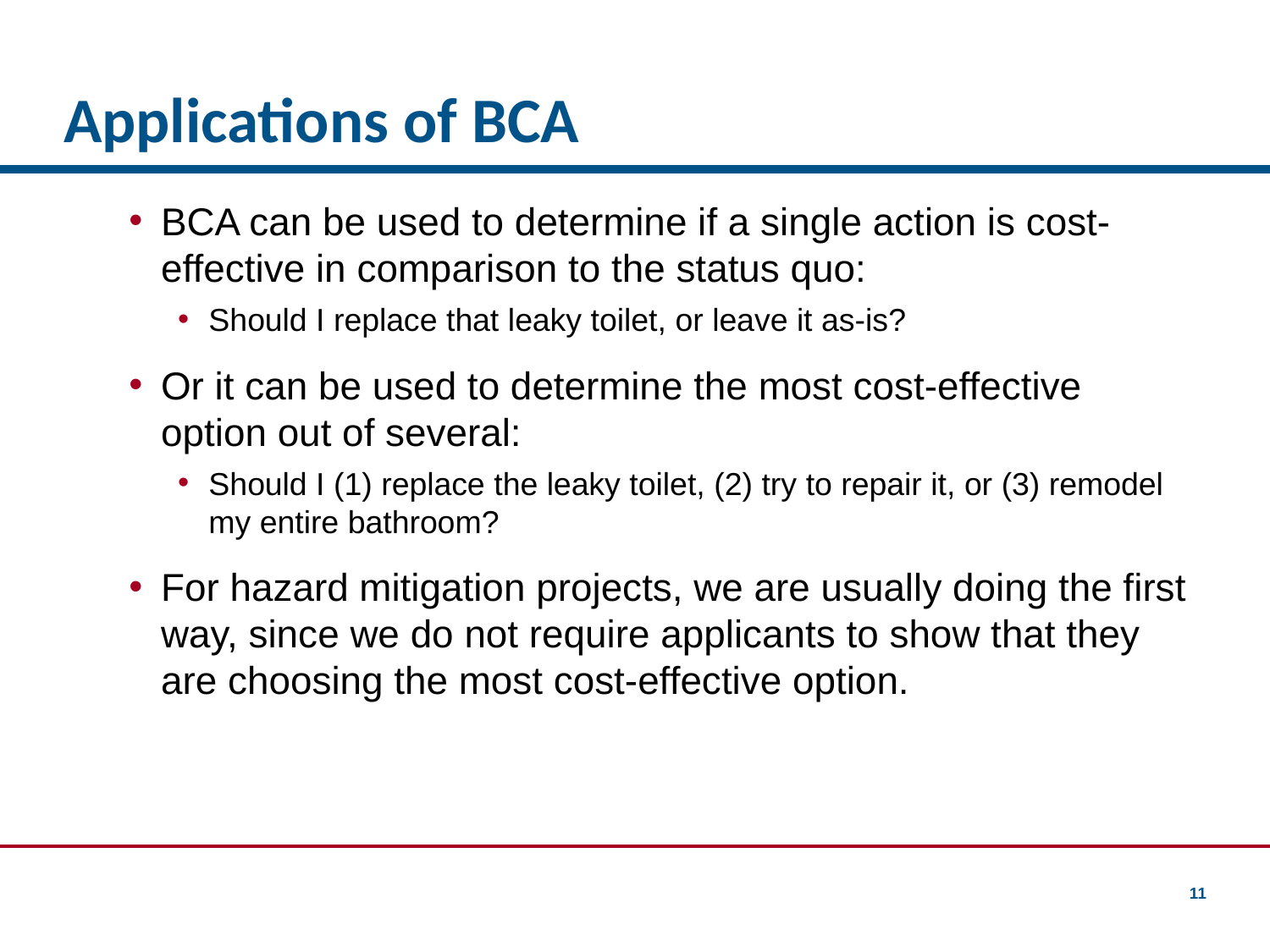

# Applications of BCA
BCA can be used to determine if a single action is cost-effective in comparison to the status quo:
Should I replace that leaky toilet, or leave it as-is?
Or it can be used to determine the most cost-effective option out of several:
Should I (1) replace the leaky toilet, (2) try to repair it, or (3) remodel my entire bathroom?
For hazard mitigation projects, we are usually doing the first way, since we do not require applicants to show that they are choosing the most cost-effective option.

11